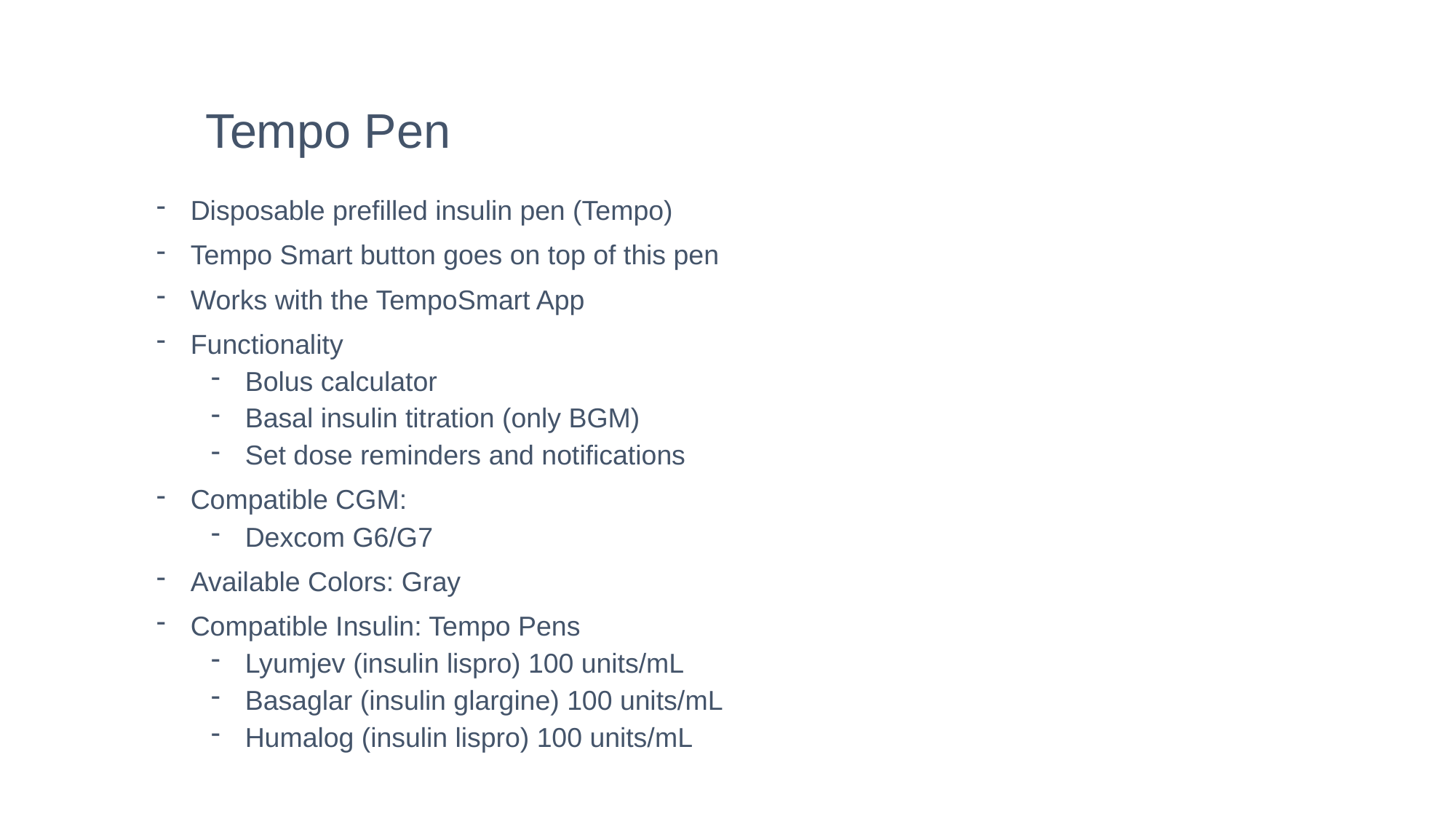

# Tempo Pen
Disposable prefilled insulin pen (Tempo)
Tempo Smart button goes on top of this pen
Works with the TempoSmart App
Functionality
Bolus calculator
Basal insulin titration (only BGM)
Set dose reminders and notifications
Compatible CGM:
Dexcom G6/G7
Available Colors: Gray
Compatible Insulin: Tempo Pens
Lyumjev (insulin lispro) 100 units/mL
Basaglar (insulin glargine) 100 units/mL
Humalog (insulin lispro) 100 units/mL